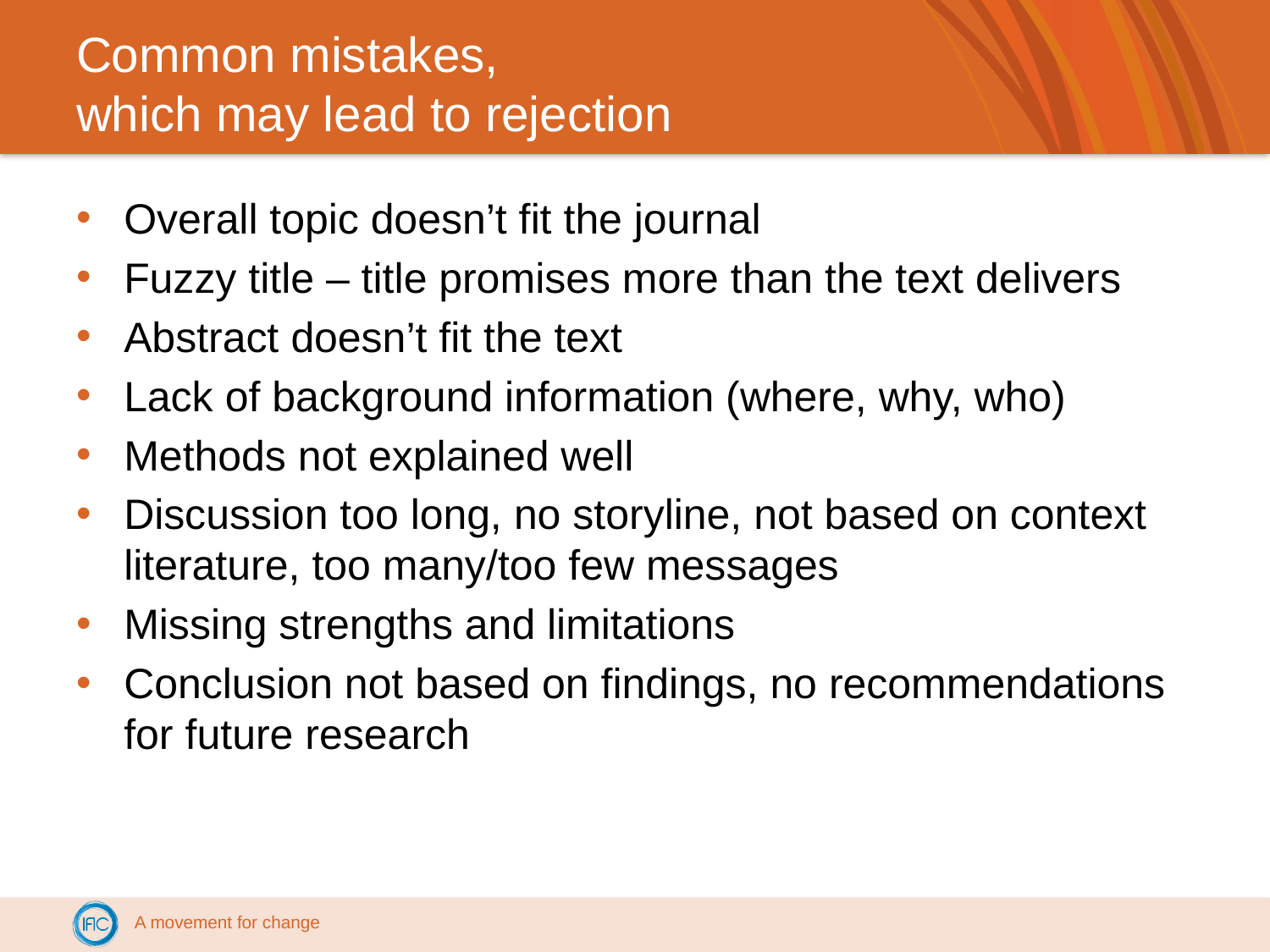

# Common mistakes, which may lead to rejection
Overall topic doesn’t fit the journal
Fuzzy title – title promises more than the text delivers
Abstract doesn’t fit the text
Lack of background information (where, why, who)
Methods not explained well
Discussion too long, no storyline, not based on context literature, too many/too few messages
Missing strengths and limitations
Conclusion not based on findings, no recommendations for future research